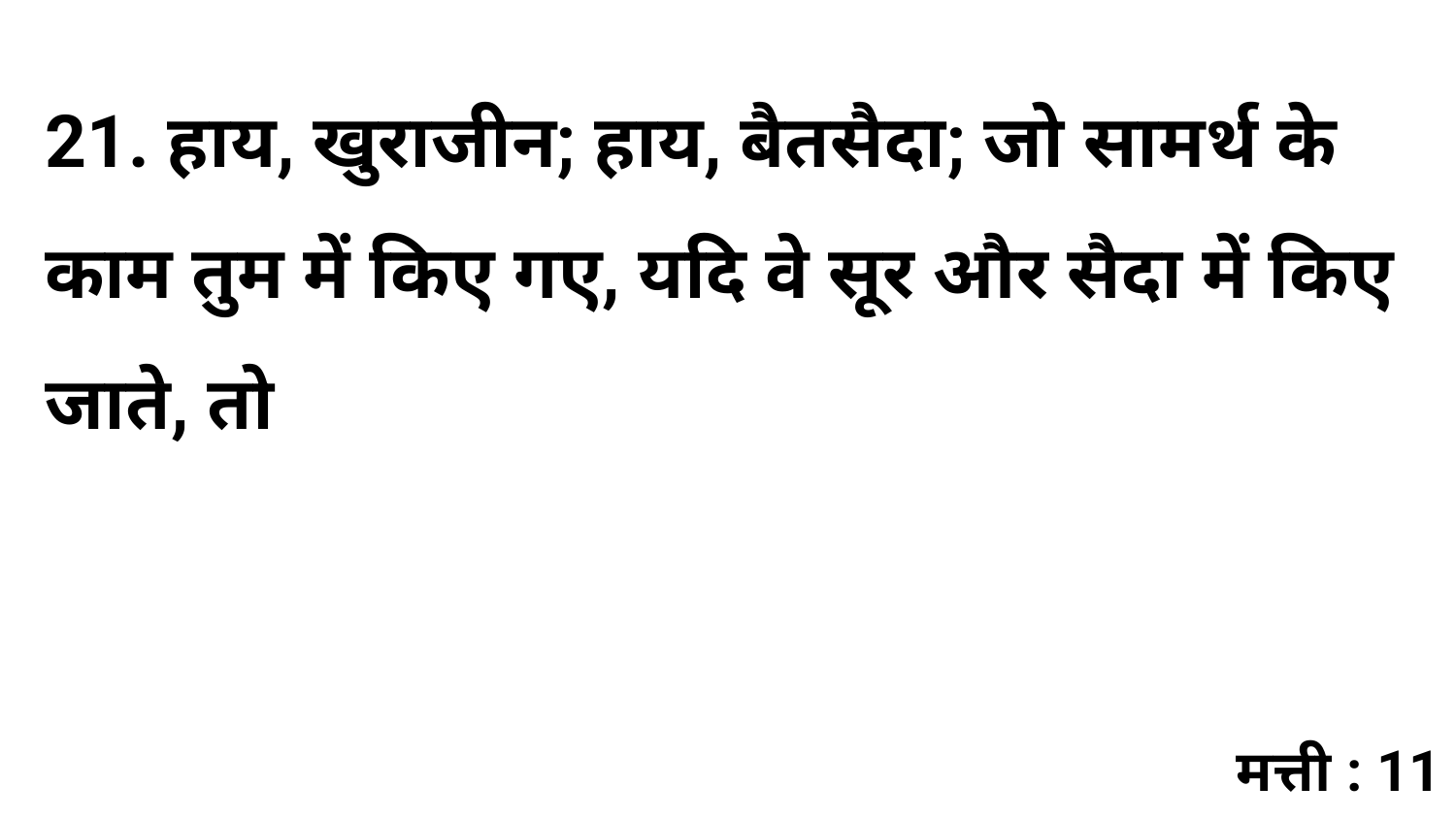

21. हाय, खुराजीन; हाय, बैतसैदा; जो सामर्थ के काम तुम में किए गए, यदि वे सूर और सैदा में किए जाते, तो
मत्ती : 11